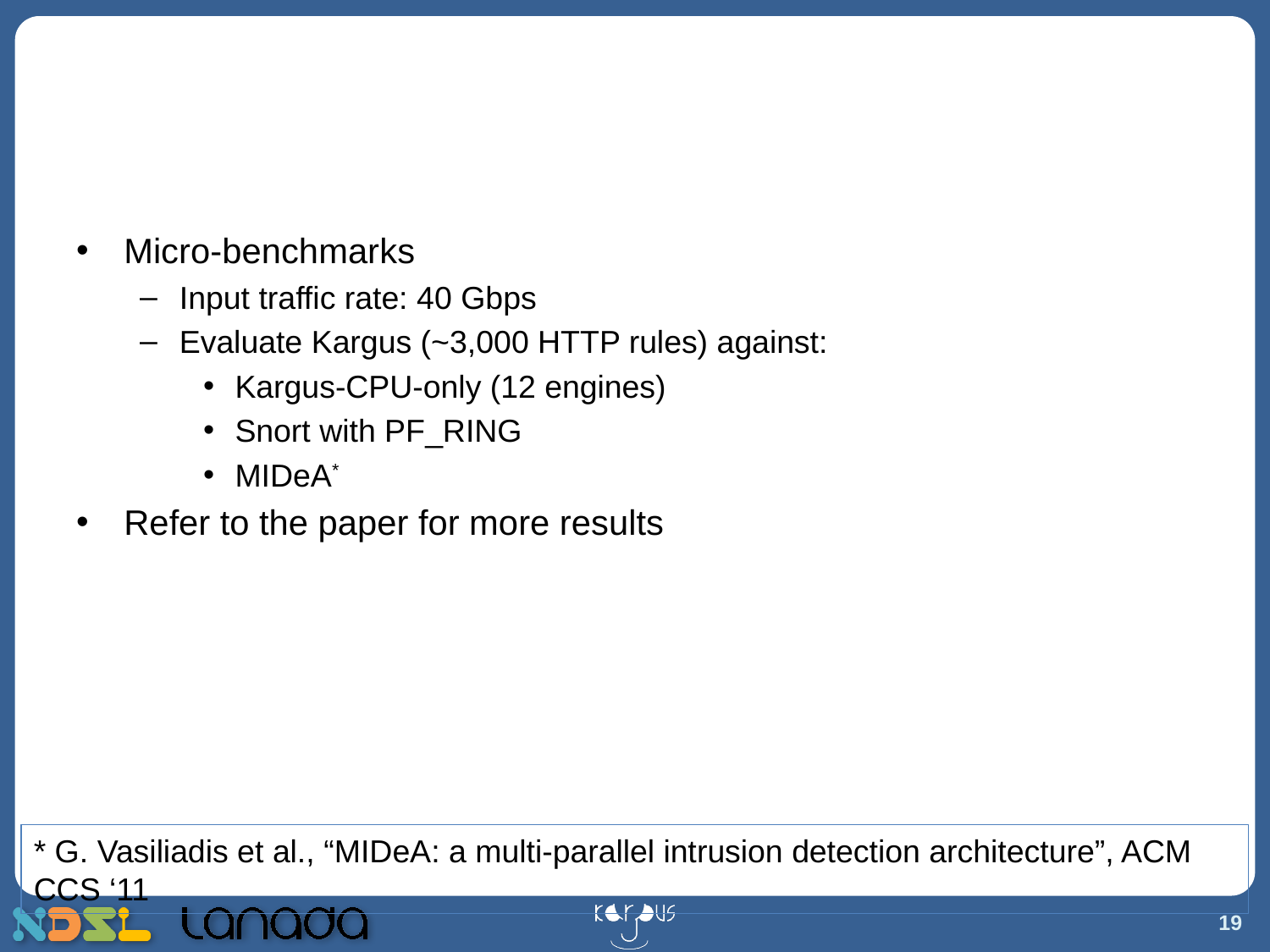

# Kargus Performance Evaluation
Micro-benchmarks
Input traffic rate: 40 Gbps
Evaluate Kargus (~3,000 HTTP rules) against:
Kargus-CPU-only (12 engines)
Snort with PF_RING
MIDeA*
Refer to the paper for more results

* G. Vasiliadis et al., “MIDeA: a multi-parallel intrusion detection architecture”, ACM CCS ‘11
19